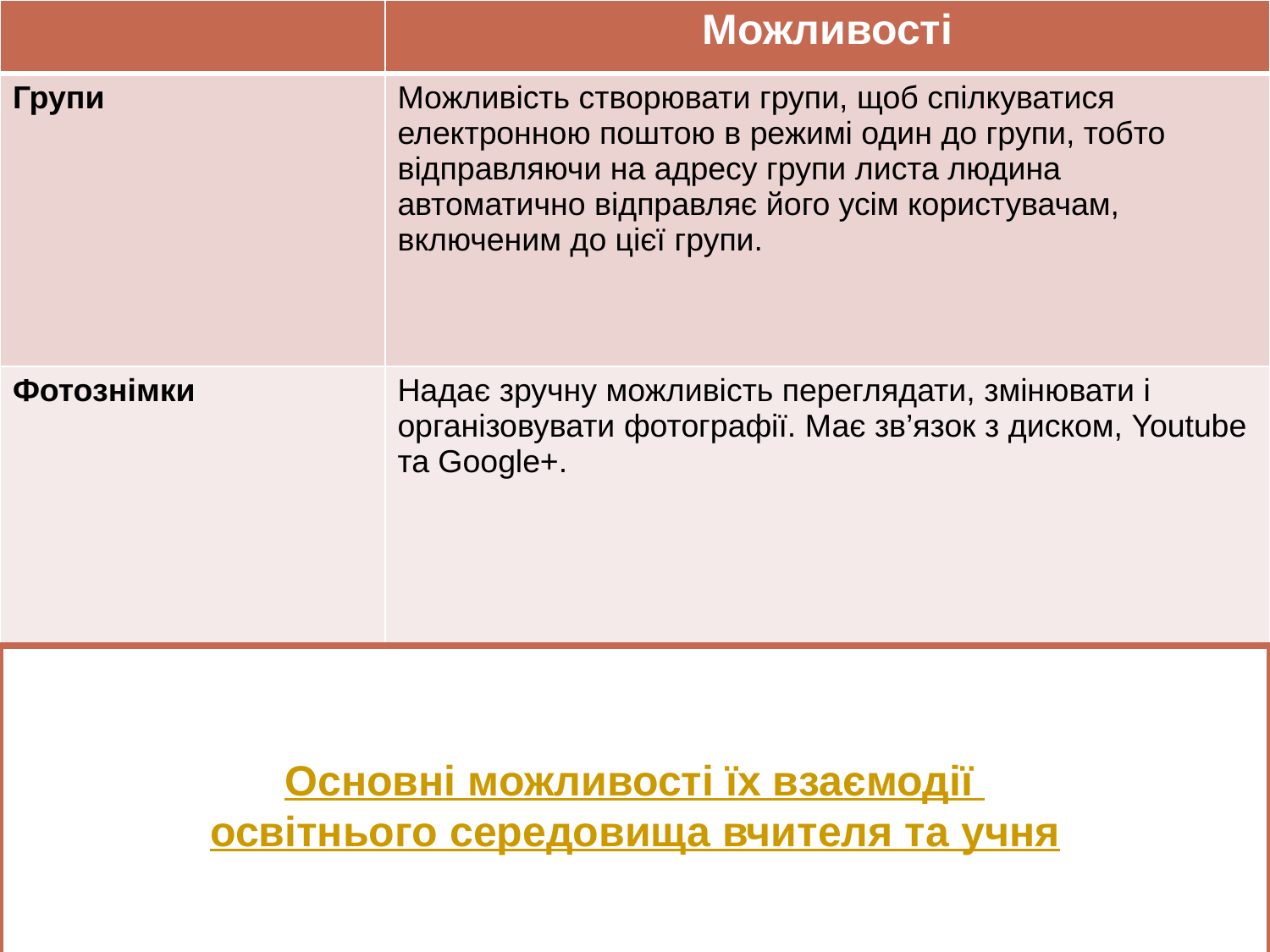

|  | Можливості |
| --- | --- |
| Групи | Можливість створювати групи, щоб спілкуватися електронною поштою в режимі один до групи, тобто відправляючи на адресу групи листа людина автоматично відправляє його усім користувачам, включеним до цієї групи. |
| Фотознімки | Надає зручну можливість переглядати, змінювати і організовувати фотографії. Має зв’язок з диском, Youtube та Google+. |

Основні можливості їх взаємодії
освітнього середовища вчителя та учня